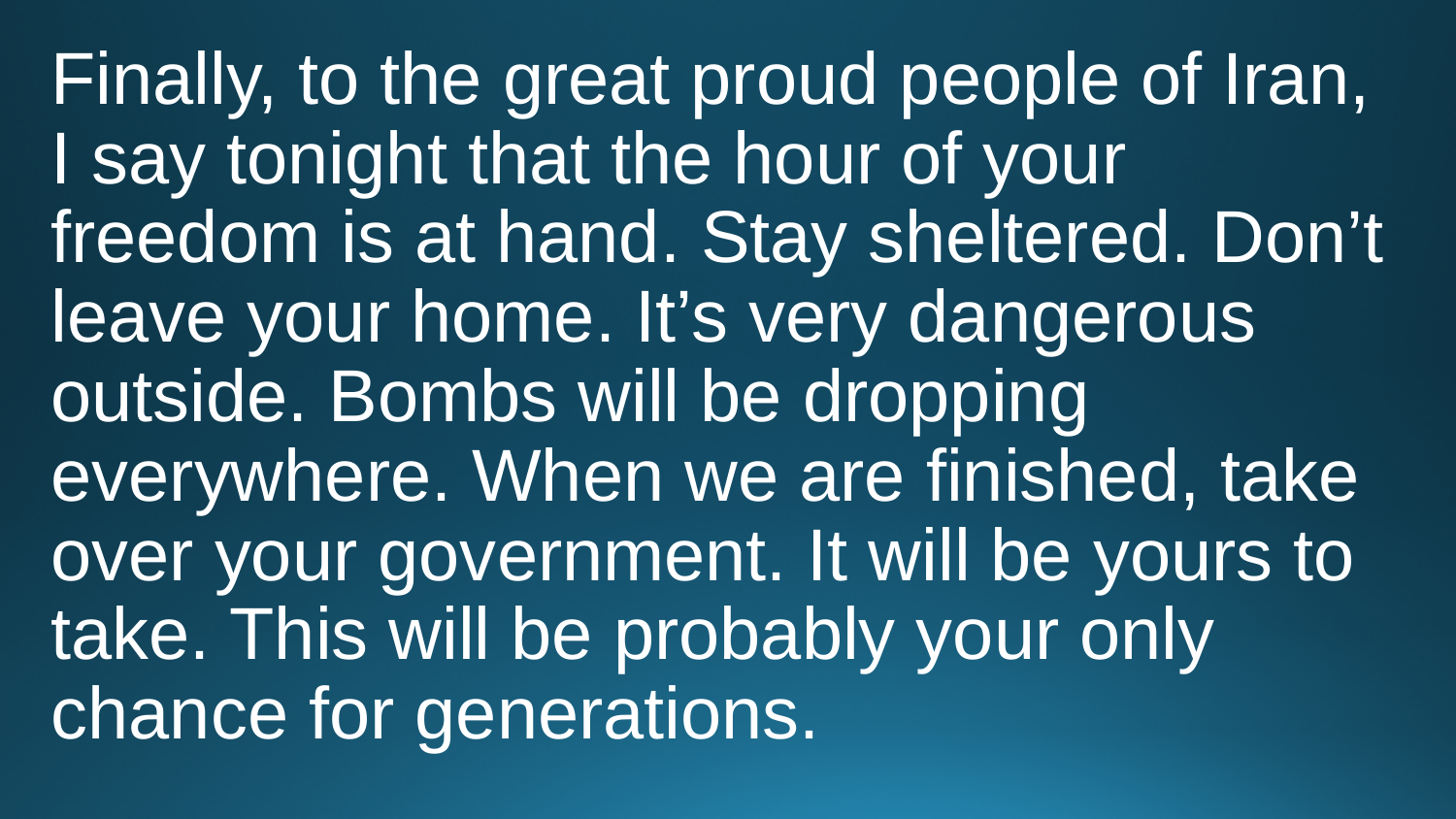

Finally, to the great proud people of Iran, I say tonight that the hour of your freedom is at hand. Stay sheltered. Don’t leave your home. It’s very dangerous outside. Bombs will be dropping everywhere. When we are finished, take over your government. It will be yours to take. This will be probably your only chance for generations.